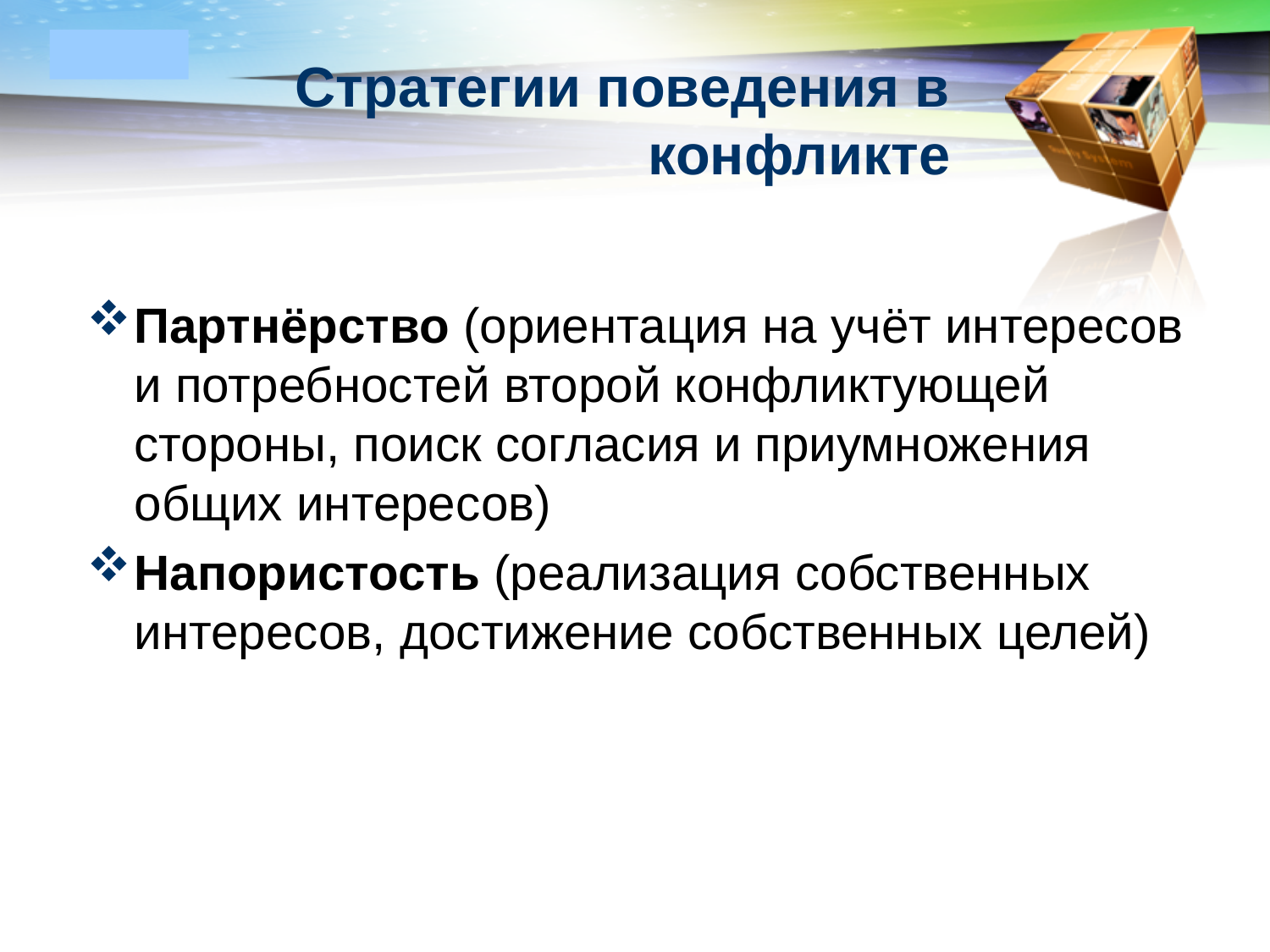

# Стратегии поведения в конфликте
Партнёрство (ориентация на учёт интересов и потребностей второй конфликтующей стороны, поиск согласия и приумножения общих интересов)
Напористость (реализация собственных интересов, достижение собственных целей)